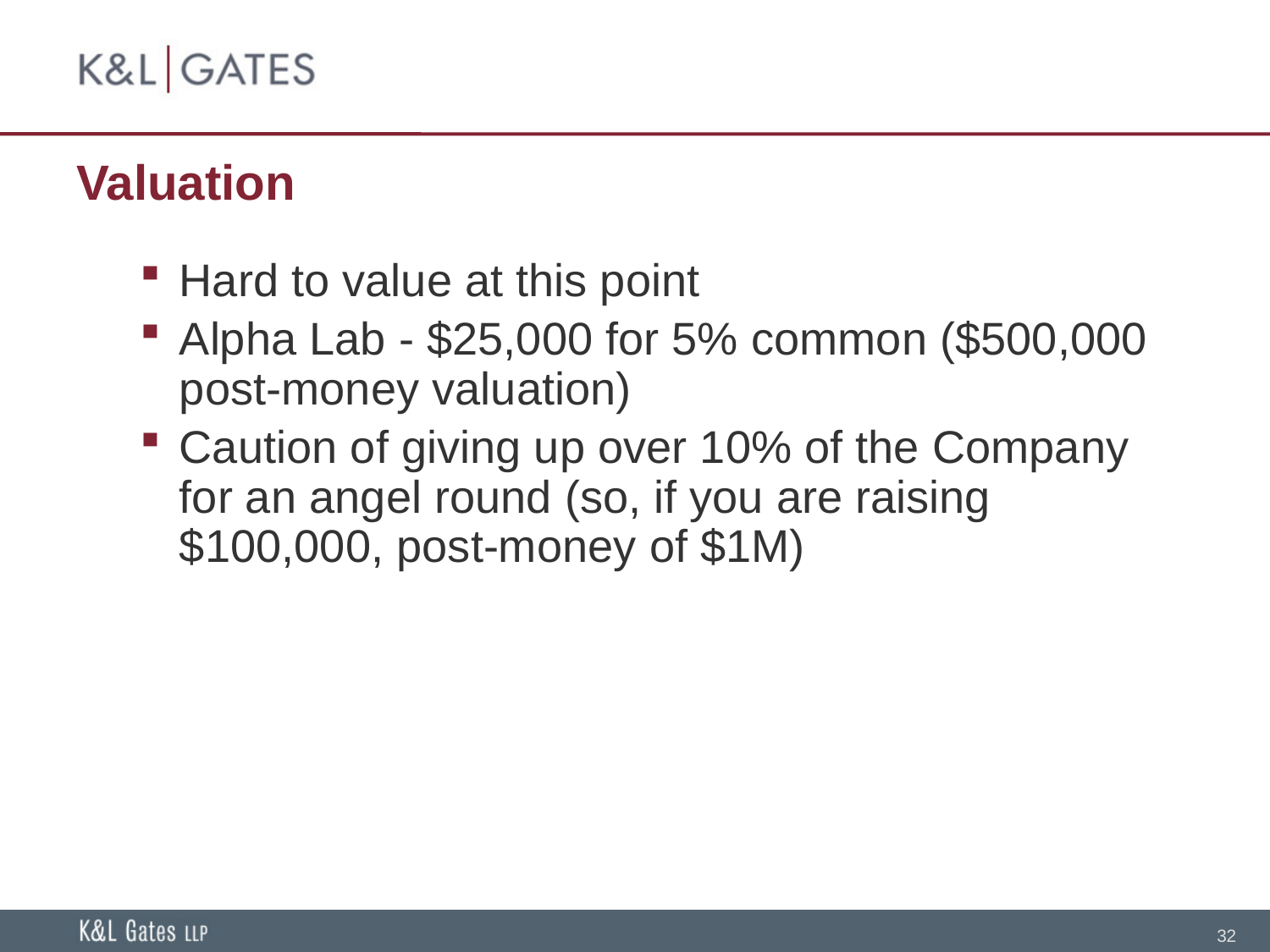

# Valuation
Hard to value at this point
Alpha Lab - $25,000 for 5% common ($500,000 post-money valuation)
Caution of giving up over 10% of the Company for an angel round (so, if you are raising $100,000, post-money of $1M)